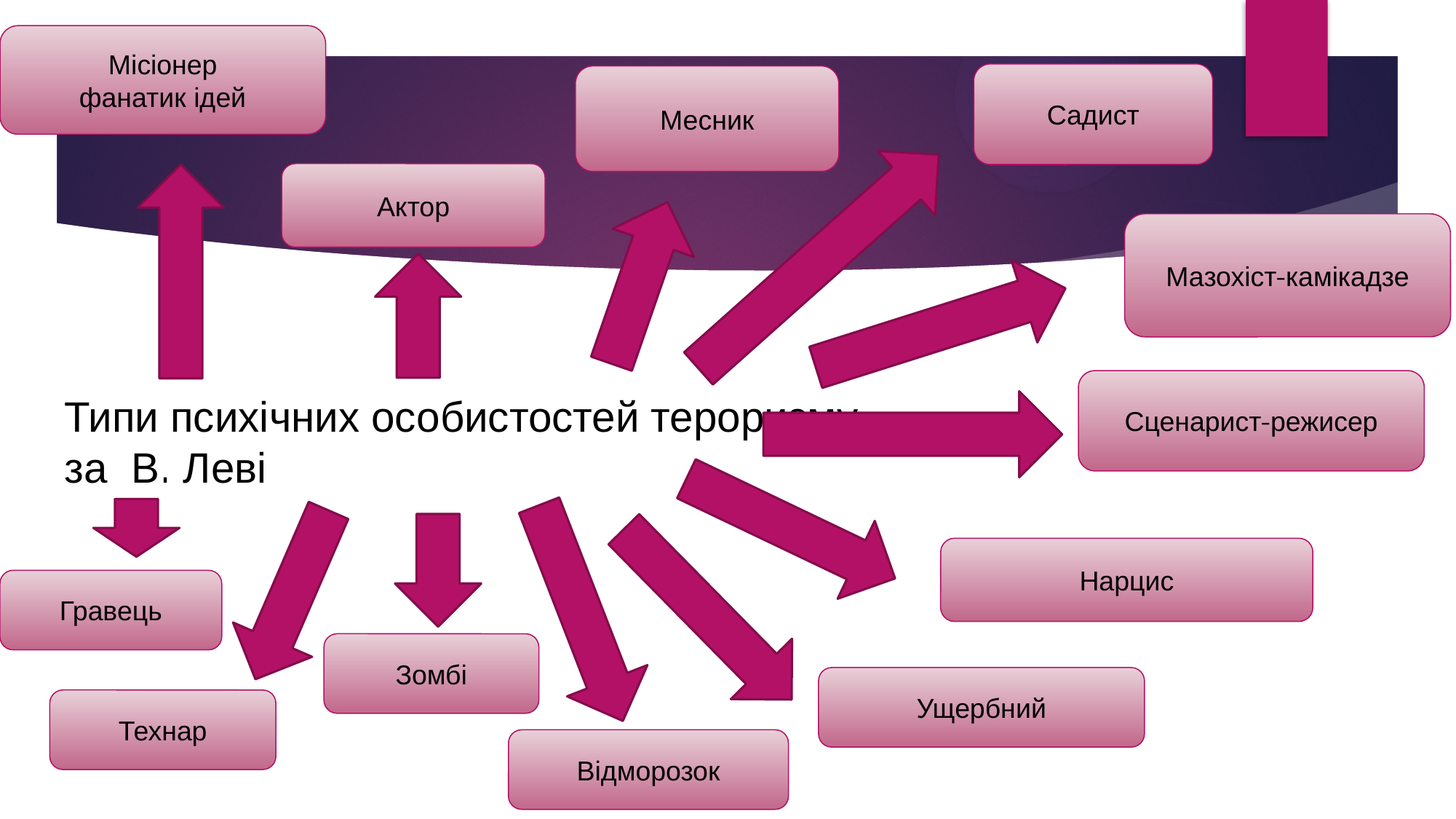

Місіонер
фанатик ідей
Садист
Месник

Актор

Мазохіст-камікадзе

# Типи психічних особистостей тероризму за  В. Леві
Сценарист-режисер

Нарцис
Гравець
Зомбі
Ущербний
Технар
Відморозок